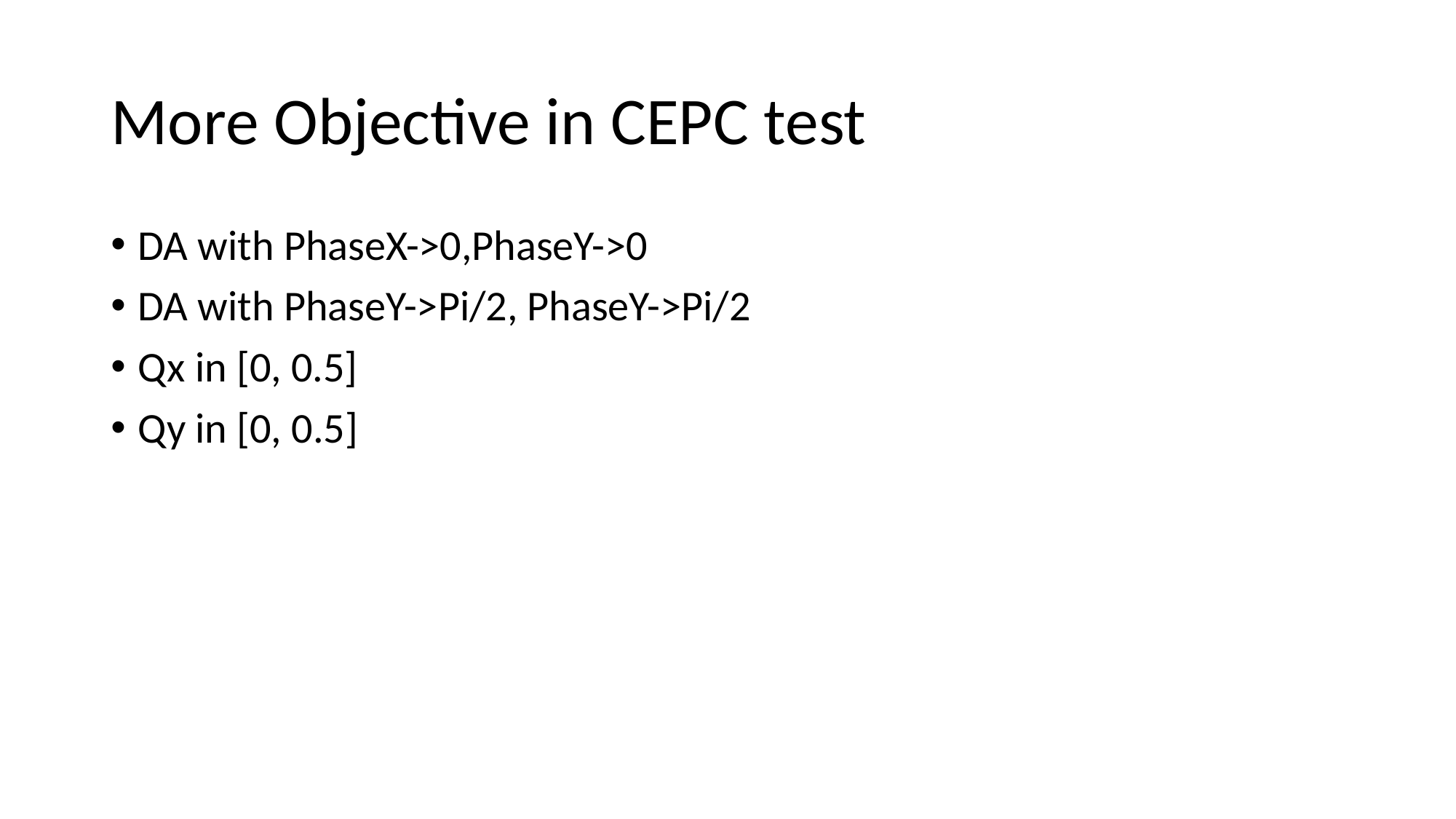

# More Objective in CEPC test
DA with PhaseX->0,PhaseY->0
DA with PhaseY->Pi/2, PhaseY->Pi/2
Qx in [0, 0.5]
Qy in [0, 0.5]